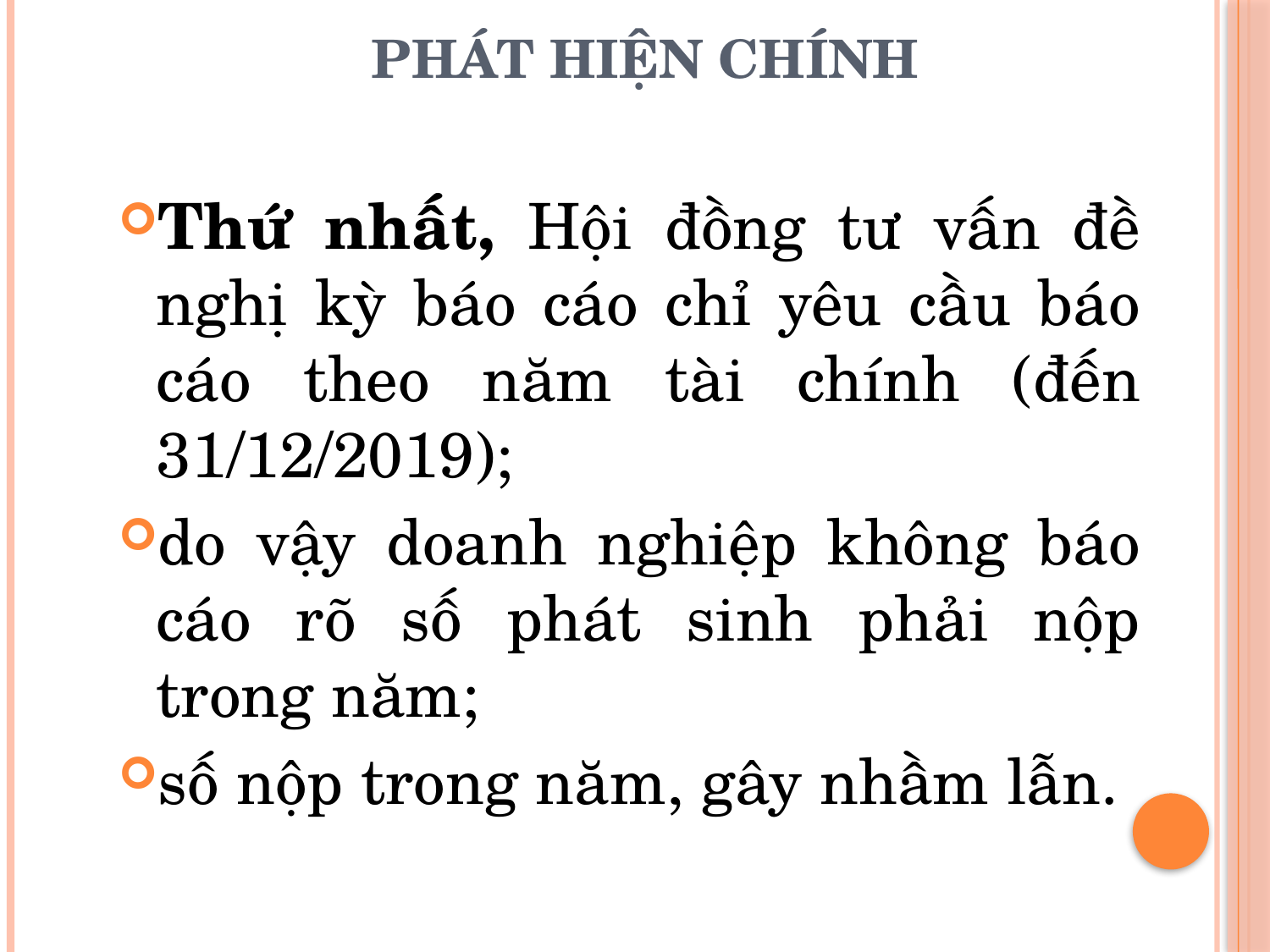

# PHÁT HIỆN CHÍNH
Thứ nhất, Hội đồng tư vấn đề nghị kỳ báo cáo chỉ yêu cầu báo cáo theo năm tài chính (đến 31/12/2019);
do vậy doanh nghiệp không báo cáo rõ số phát sinh phải nộp trong năm;
số nộp trong năm, gây nhầm lẫn.